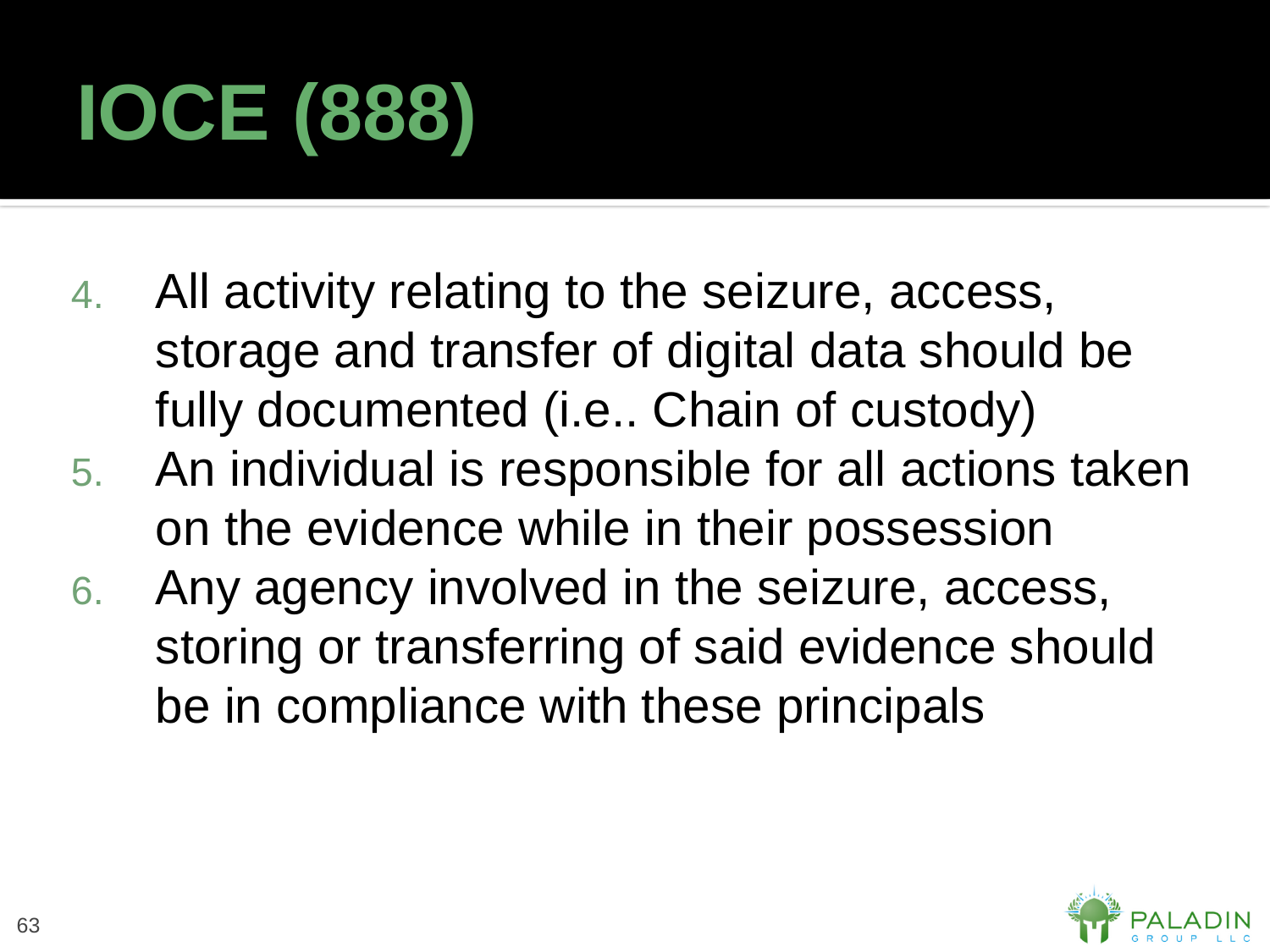

# IOCE (888)
All activity relating to the seizure, access, storage and transfer of digital data should be fully documented (i.e.. Chain of custody)
An individual is responsible for all actions taken on the evidence while in their possession
Any agency involved in the seizure, access, storing or transferring of said evidence should be in compliance with these principals